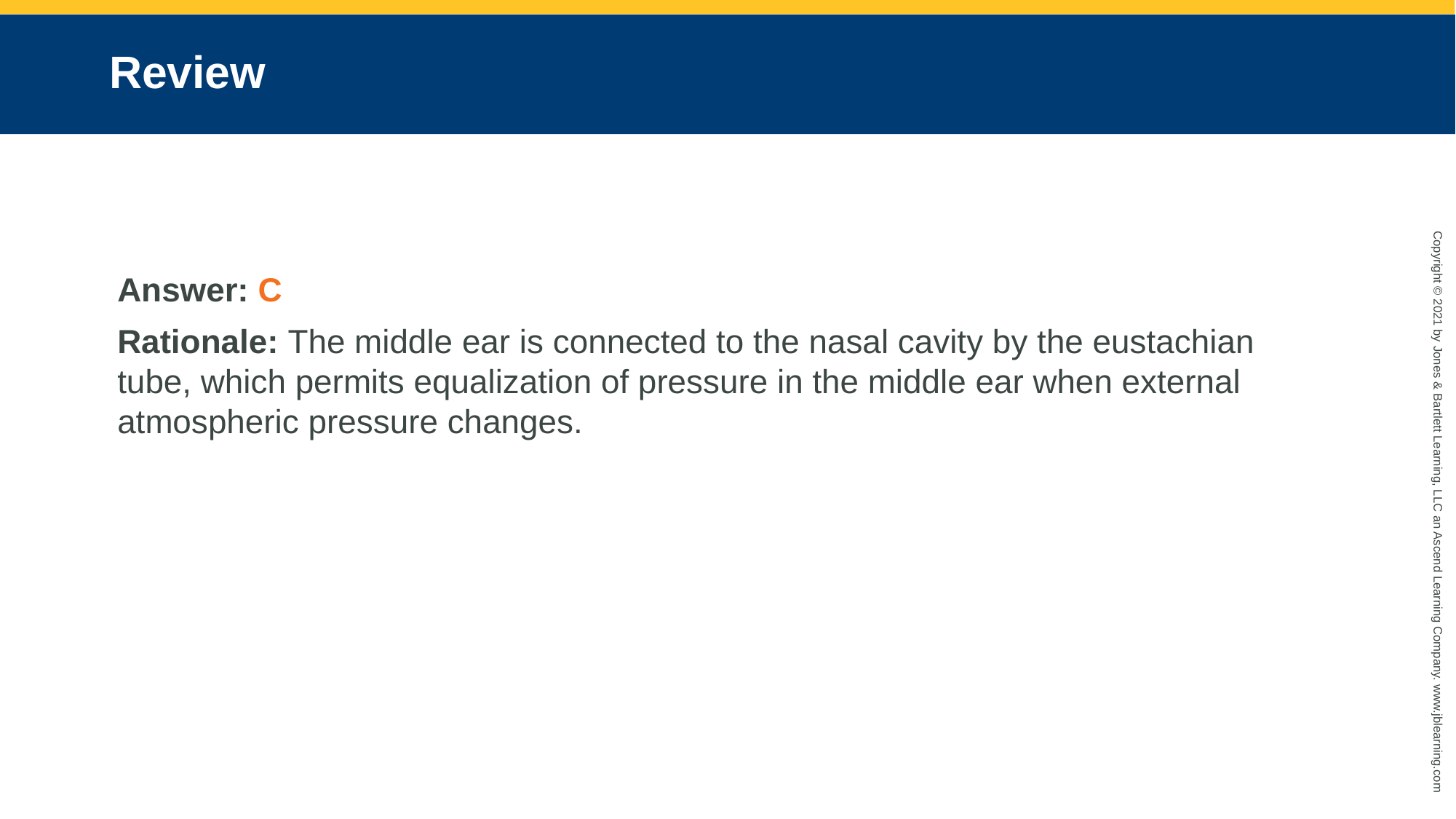

# Review
Answer: C
Rationale: The middle ear is connected to the nasal cavity by the eustachian tube, which permits equalization of pressure in the middle ear when external atmospheric pressure changes.